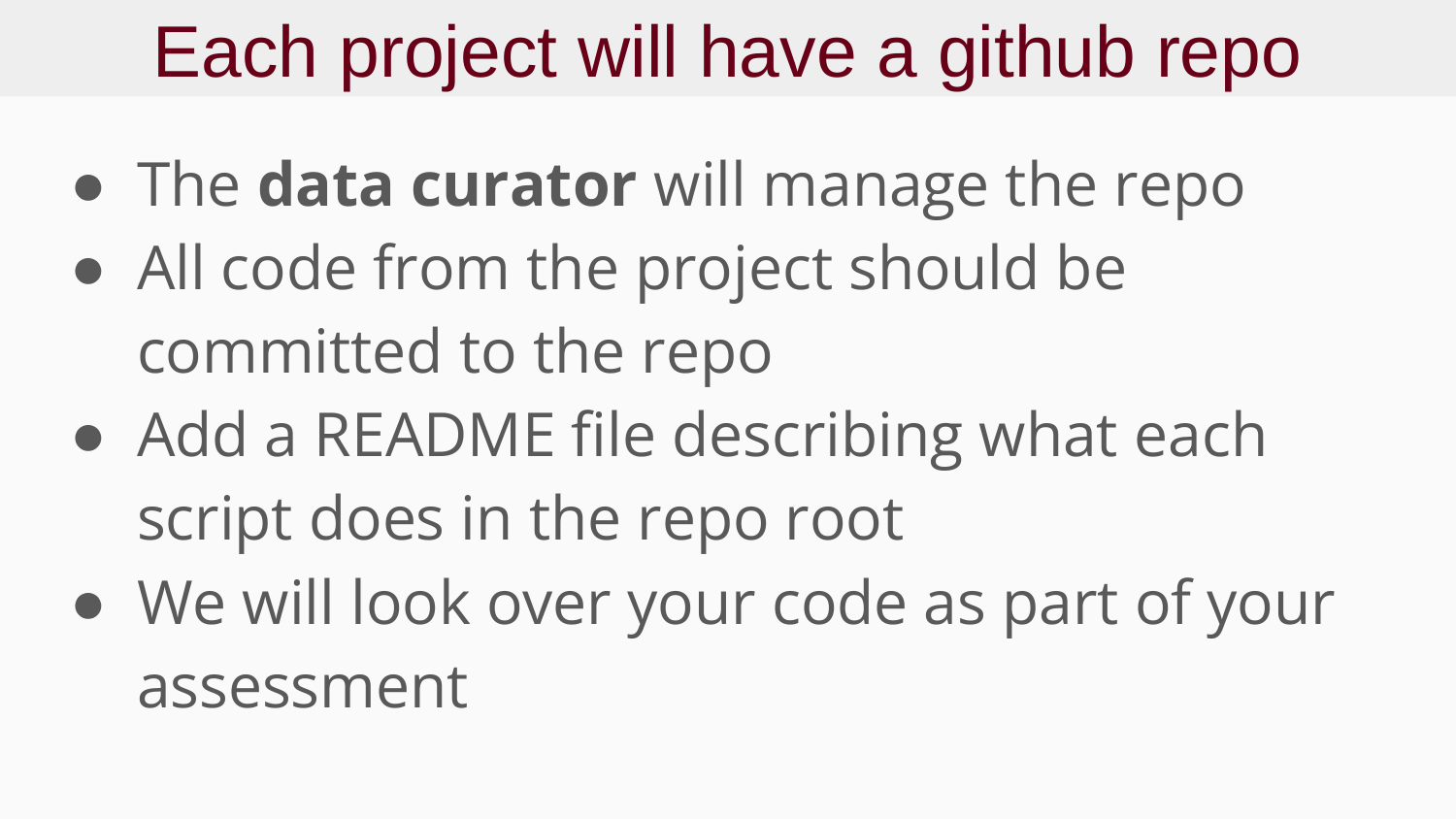

# Each project will have a github repo
The data curator will manage the repo
All code from the project should be committed to the repo
Add a README file describing what each script does in the repo root
We will look over your code as part of your assessment